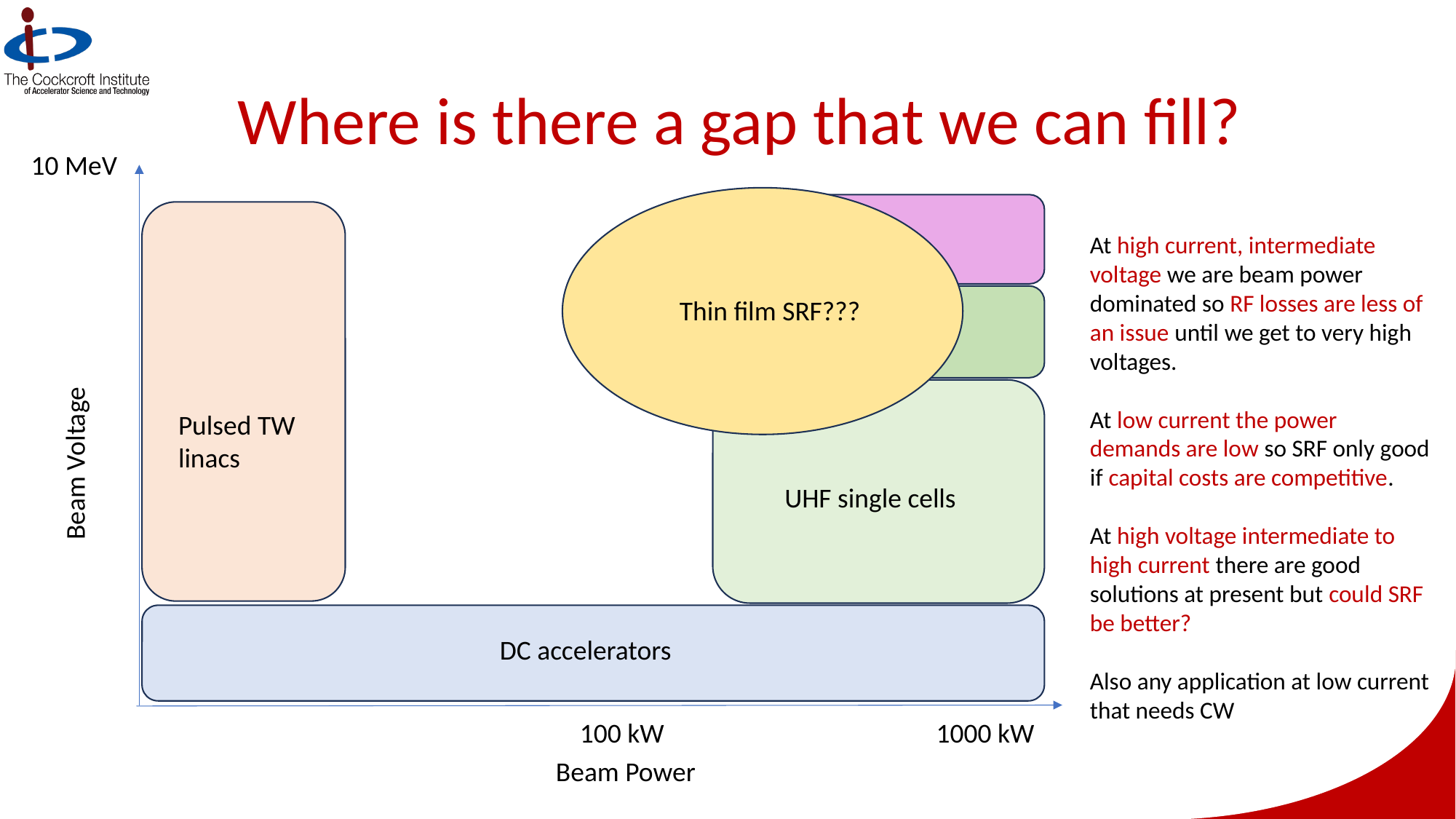

# Where is there a gap that we can fill?
10 MeV

Rhodotron
At high current, intermediate voltage we are beam power dominated so RF losses are less of an issue until we get to very high voltages.

At low current the power demands are low so SRF only good if capital costs are competitive.

At high voltage intermediate to high current there are good solutions at present but could SRF be better?

Also any application at low current that needs CW

Thin film SRF???
UHF multi cells

Pulsed TW linacs
Beam Voltage
UHF single cells

DC accelerators
100 kW
1000 kW
Beam Power